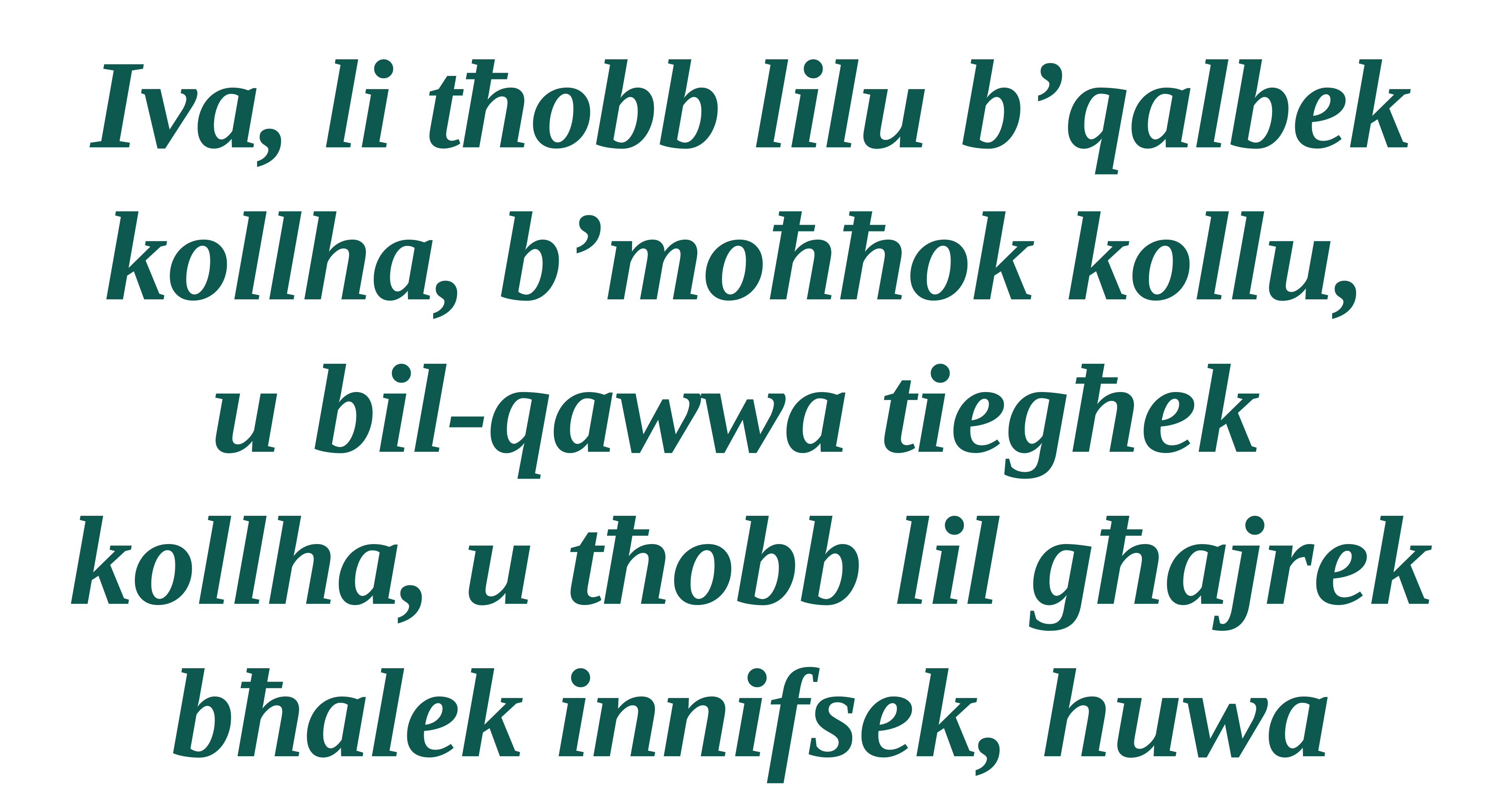

Iva, li tħobb lilu b’qalbek kollha, b’moħħok kollu,
u bil-qawwa tiegħek
kollha, u tħobb lil għajrek bħalek innifsek, huwa